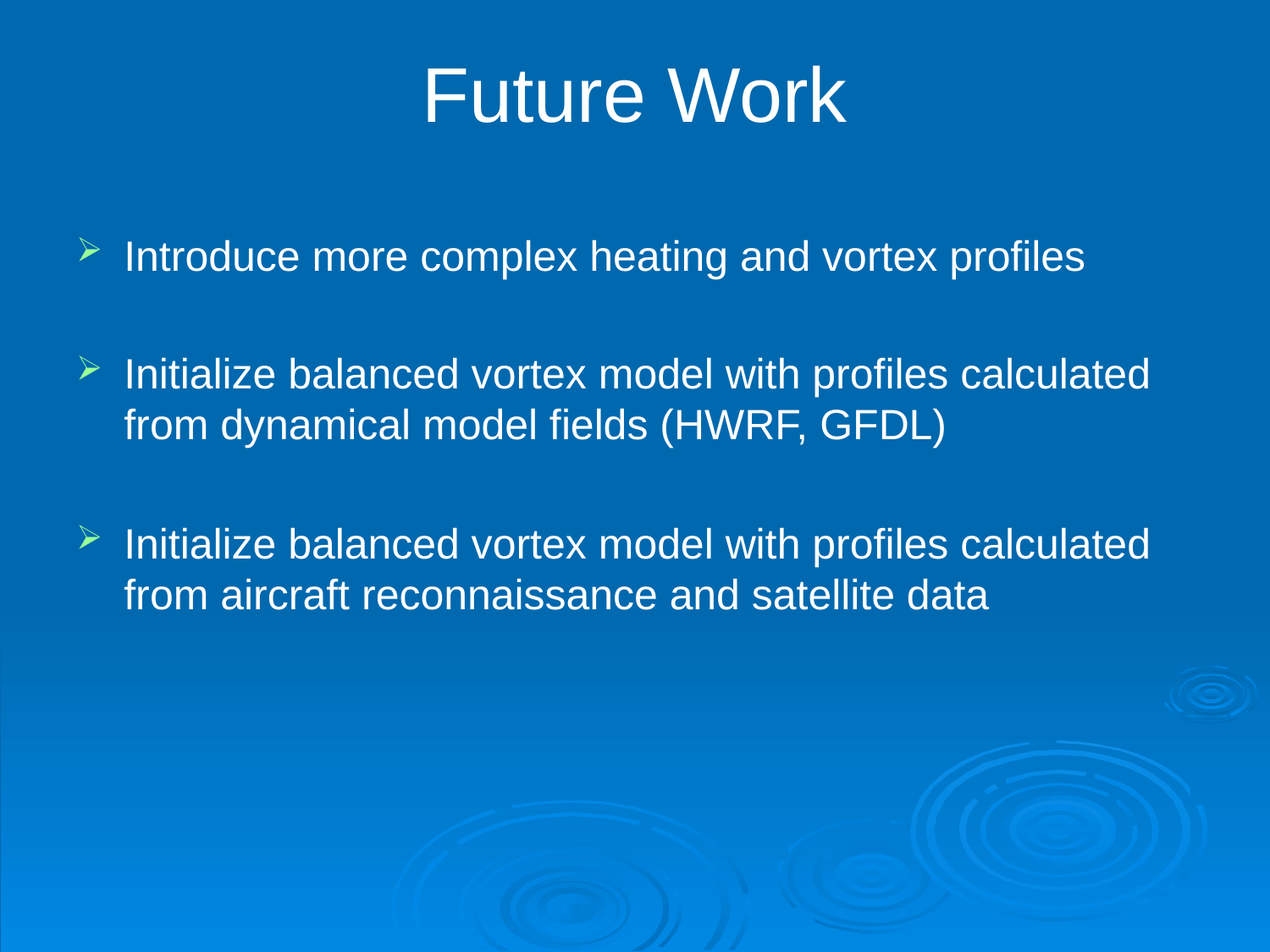

# Future Work
Introduce more complex heating and vortex profiles

Initialize balanced vortex model with profiles calculated from dynamical model fields (HWRF, GFDL)

Initialize balanced vortex model with profiles calculated from aircraft reconnaissance and satellite data